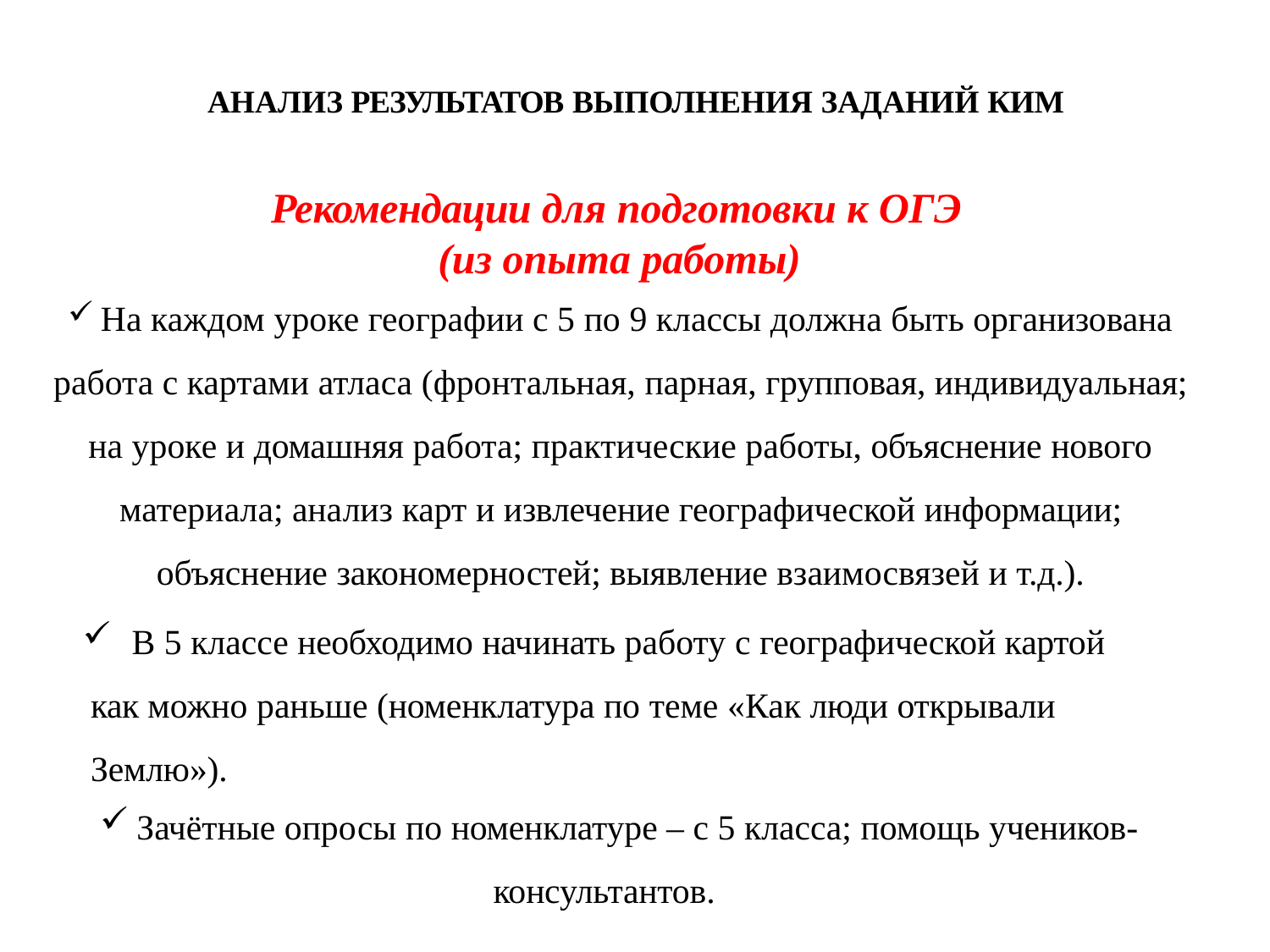

АНАЛИЗ РЕЗУЛЬТАТОВ ВЫПОЛНЕНИЯ ЗАДАНИЙ КИМ
# Рекомендации для подготовки к ОГЭ (из опыта работы)
На каждом уроке географии с 5 по 9 классы должна быть организована
работа с картами атласа (фронтальная, парная, групповая, индивидуальная; на уроке и домашняя работа; практические работы, объяснение нового
материала; анализ карт и извлечение географической информации; объяснение закономерностей; выявление взаимосвязей и т.д.).
	В 5 классе необходимо начинать работу с географической картой как можно раньше (номенклатура по теме «Как люди открывали Землю»).
Зачётные опросы по номенклатуре – с 5 класса; помощь учеников-
консультантов.